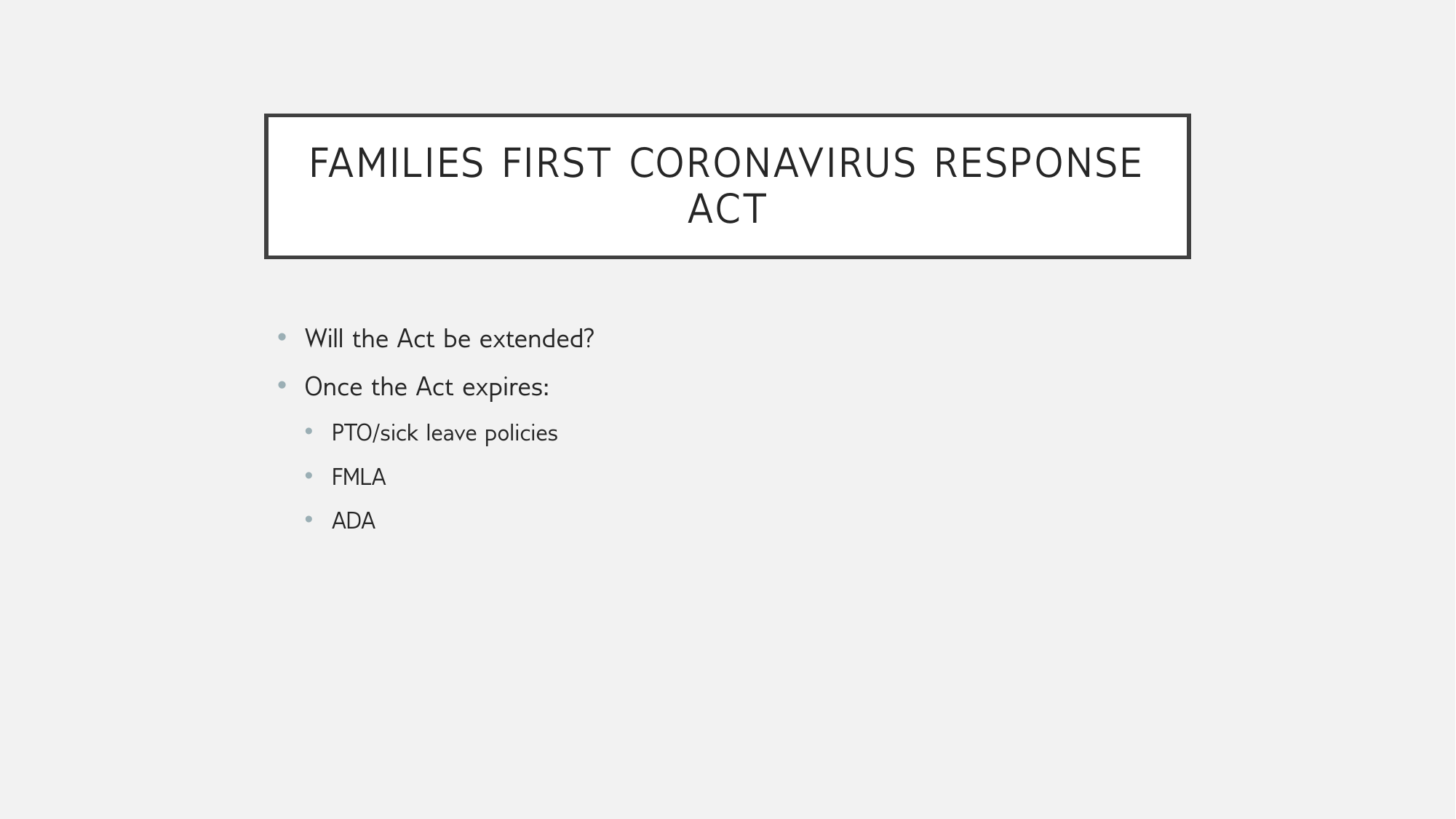

# Families First Coronavirus Response Act
Will the Act be extended?
Once the Act expires:
PTO/sick leave policies
FMLA
ADA